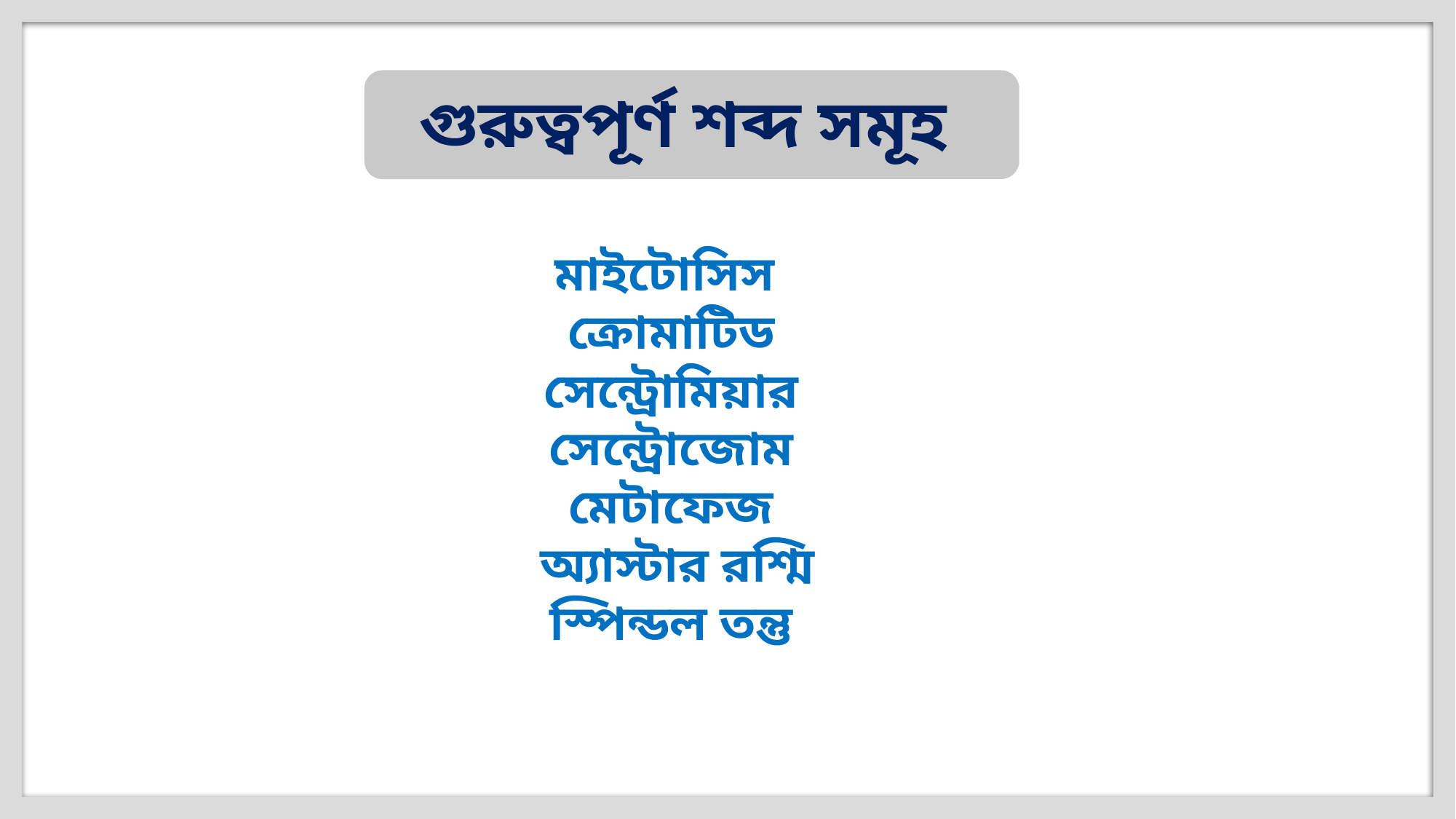

গুরুত্বপূর্ণ শব্দ সমূহ

মাইটোসিস
ক্রোমাটিড
সেন্ট্রোমিয়ার
সেন্ট্রোজোম
মেটাফেজ
 অ্যাস্টার রশ্মি
স্পিন্ডল তন্তু